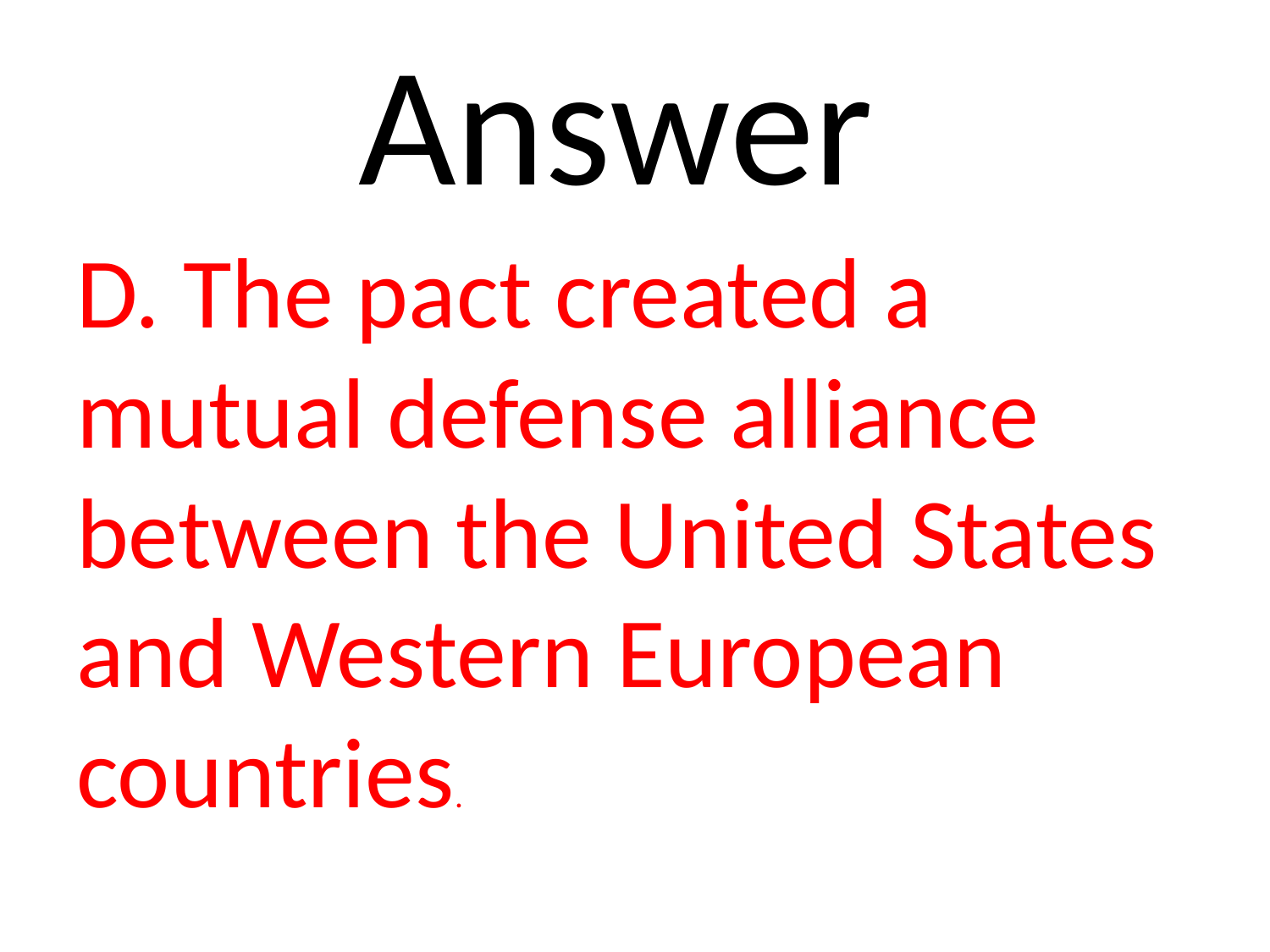

# Answer
D. The pact created a mutual defense alliance between the United States and Western European countries.